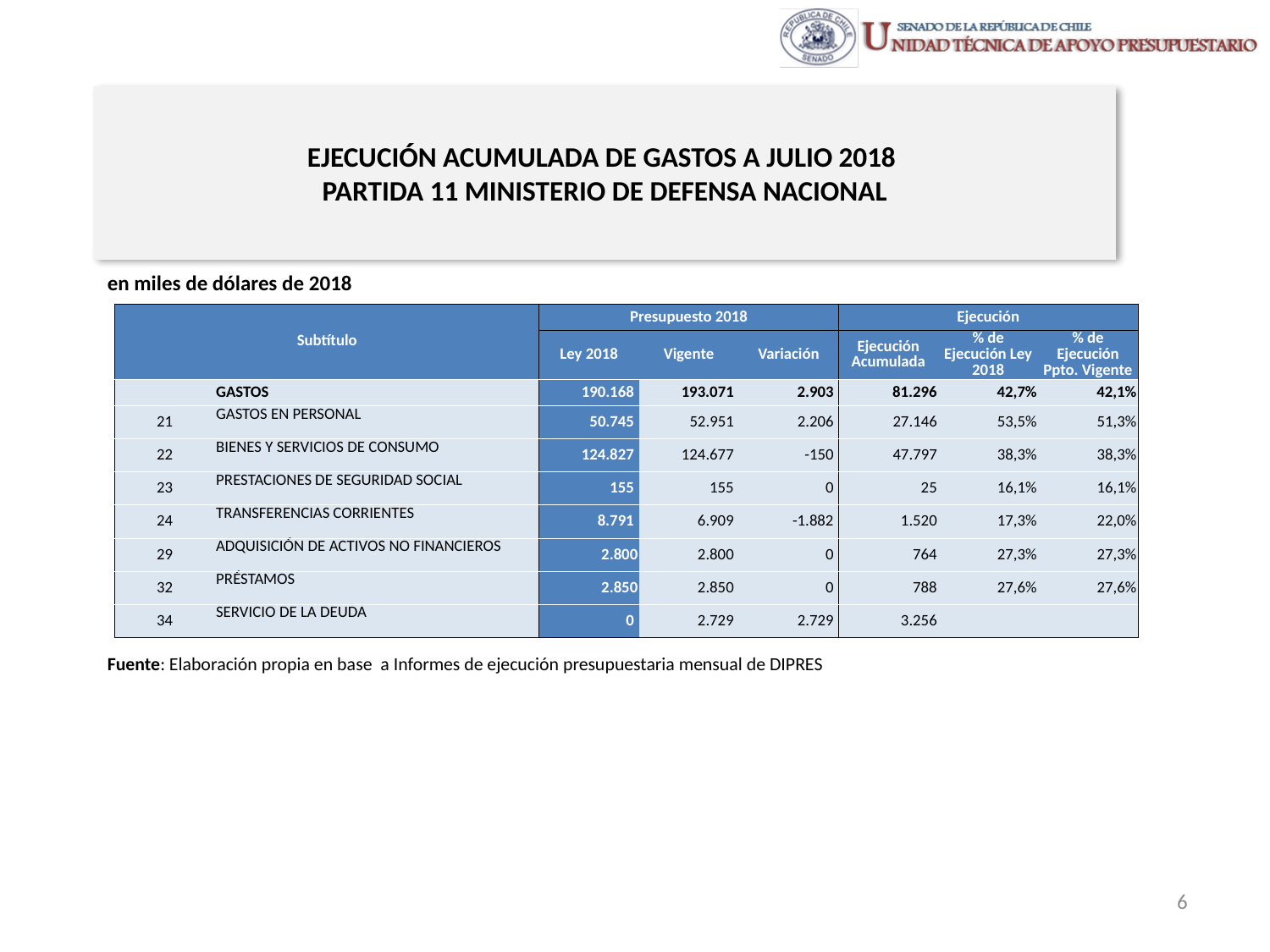

# EJECUCIÓN ACUMULADA DE GASTOS A JULIO 2018 PARTIDA 11 MINISTERIO DE DEFENSA NACIONAL
en miles de dólares de 2018
| Subtítulo |  | Presupuesto 2018 |  |  | Ejecución |  |  |
| --- | --- | --- | --- | --- | --- | --- | --- |
|  |  | Ley 2018 | Vigente | Variación | Ejecución Acumulada | % de Ejecución Ley 2018 | % de Ejecución Ppto. Vigente |
|  | GASTOS | 190.168 | 193.071 | 2.903 | 81.296 | 42,7% | 42,1% |
| 21 | GASTOS EN PERSONAL | 50.745 | 52.951 | 2.206 | 27.146 | 53,5% | 51,3% |
| 22 | BIENES Y SERVICIOS DE CONSUMO | 124.827 | 124.677 | -150 | 47.797 | 38,3% | 38,3% |
| 23 | PRESTACIONES DE SEGURIDAD SOCIAL | 155 | 155 | 0 | 25 | 16,1% | 16,1% |
| 24 | TRANSFERENCIAS CORRIENTES | 8.791 | 6.909 | -1.882 | 1.520 | 17,3% | 22,0% |
| 29 | ADQUISICIÓN DE ACTIVOS NO FINANCIEROS | 2.800 | 2.800 | 0 | 764 | 27,3% | 27,3% |
| 32 | PRÉSTAMOS | 2.850 | 2.850 | 0 | 788 | 27,6% | 27,6% |
| 34 | SERVICIO DE LA DEUDA | 0 | 2.729 | 2.729 | 3.256 |  |  |
Fuente: Elaboración propia en base  a Informes de ejecución presupuestaria mensual de DIPRES
6